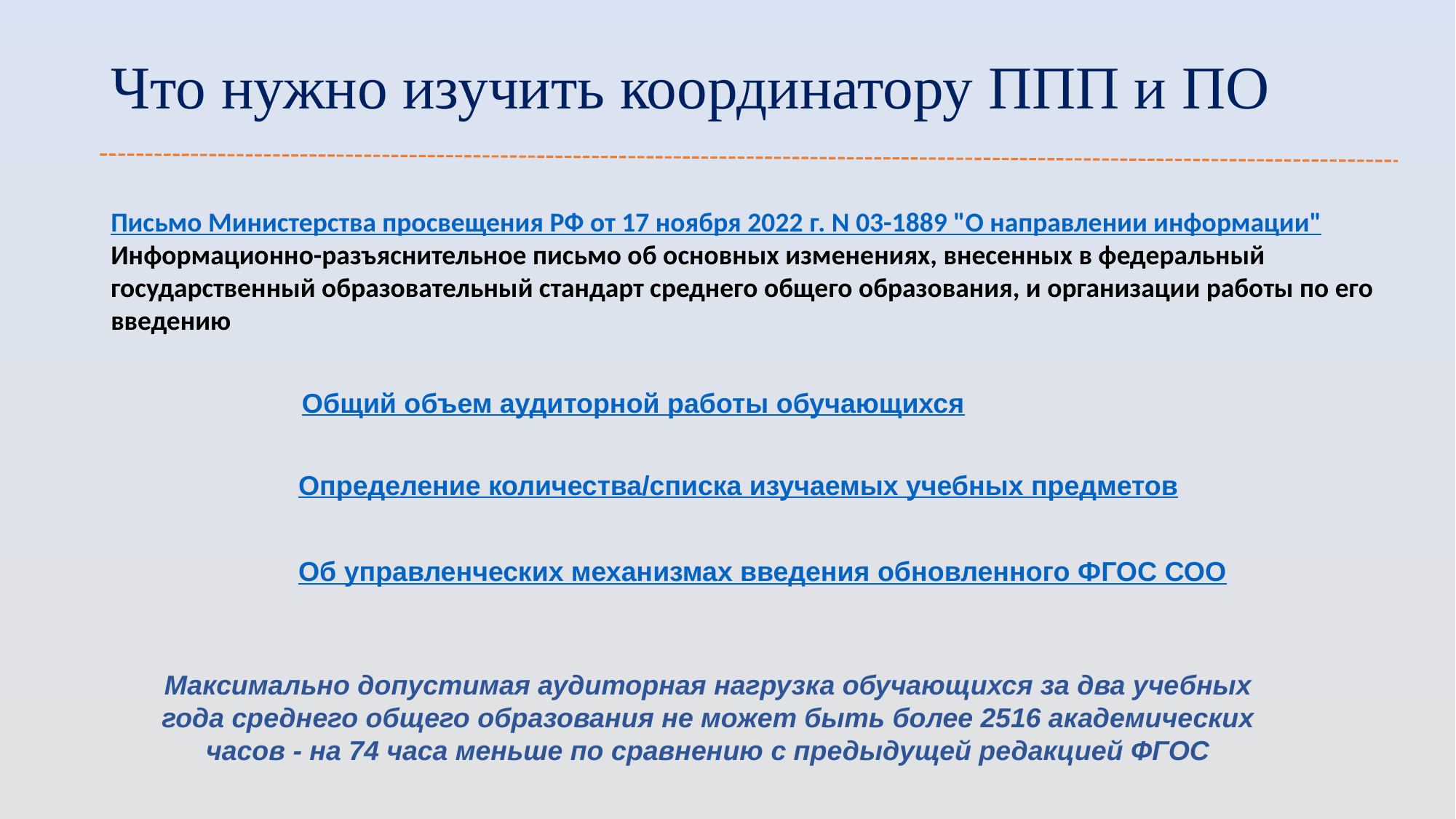

# Что нужно изучить координатору ППП и ПО
Письмо Министерства просвещения РФ от 17 ноября 2022 г. N 03-1889 "О направлении информации"
Информационно-разъяснительное письмо об основных изменениях, внесенных в федеральный государственный образовательный стандарт среднего общего образования, и организации работы по его введению
Общий объем аудиторной работы обучающихся
Определение количества/списка изучаемых учебных предметов
Об управленческих механизмах введения обновленного ФГОС СОО
Максимально допустимая аудиторная нагрузка обучающихся за два учебных года среднего общего образования не может быть более 2516 академических часов - на 74 часа меньше по сравнению с предыдущей редакцией ФГОС